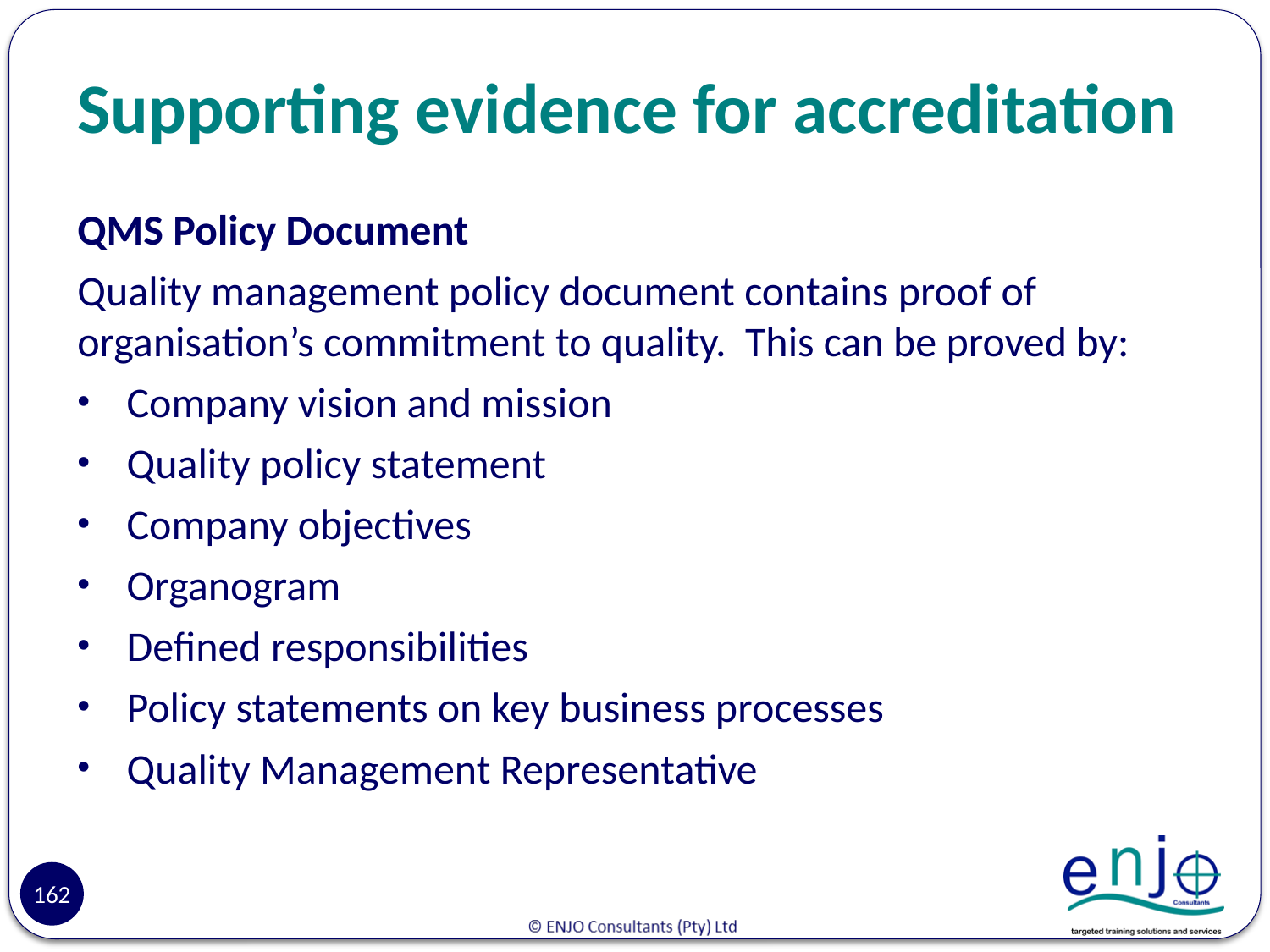

# Supporting evidence for accreditation
QMS Policy Document
Quality management policy document contains proof of organisation’s commitment to quality.  This can be proved by:
Company vision and mission
Quality policy statement
Company objectives
Organogram
Defined responsibilities
Policy statements on key business processes
Quality Management Representative

162